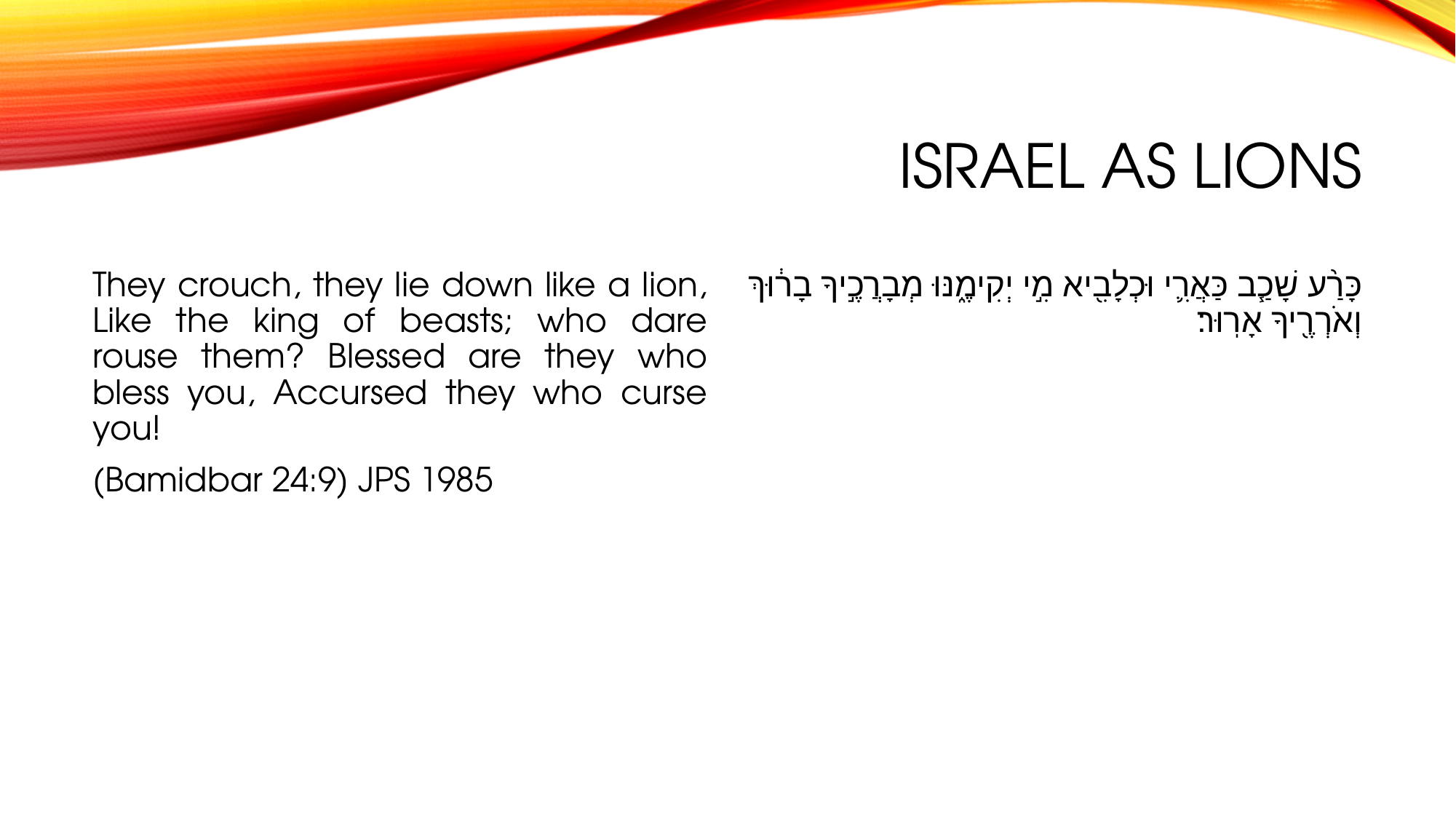

# Israel as lions
They crouch, they lie down like a lion, Like the king of beasts; who dare rouse them? Blessed are they who bless you, Accursed they who curse you!
(Bamidbar 24:9) JPS 1985
כָּרַ֨ע שָׁכַ֧ב כַּאֲרִ֛י וּכְלָבִ֖יא מִ֣י יְקִימֶ֑נּוּ מְבָרֲכֶ֣יךָ בָר֔וּךְ וְאֹרְרֶ֖יךָ אָרֽוּר׃